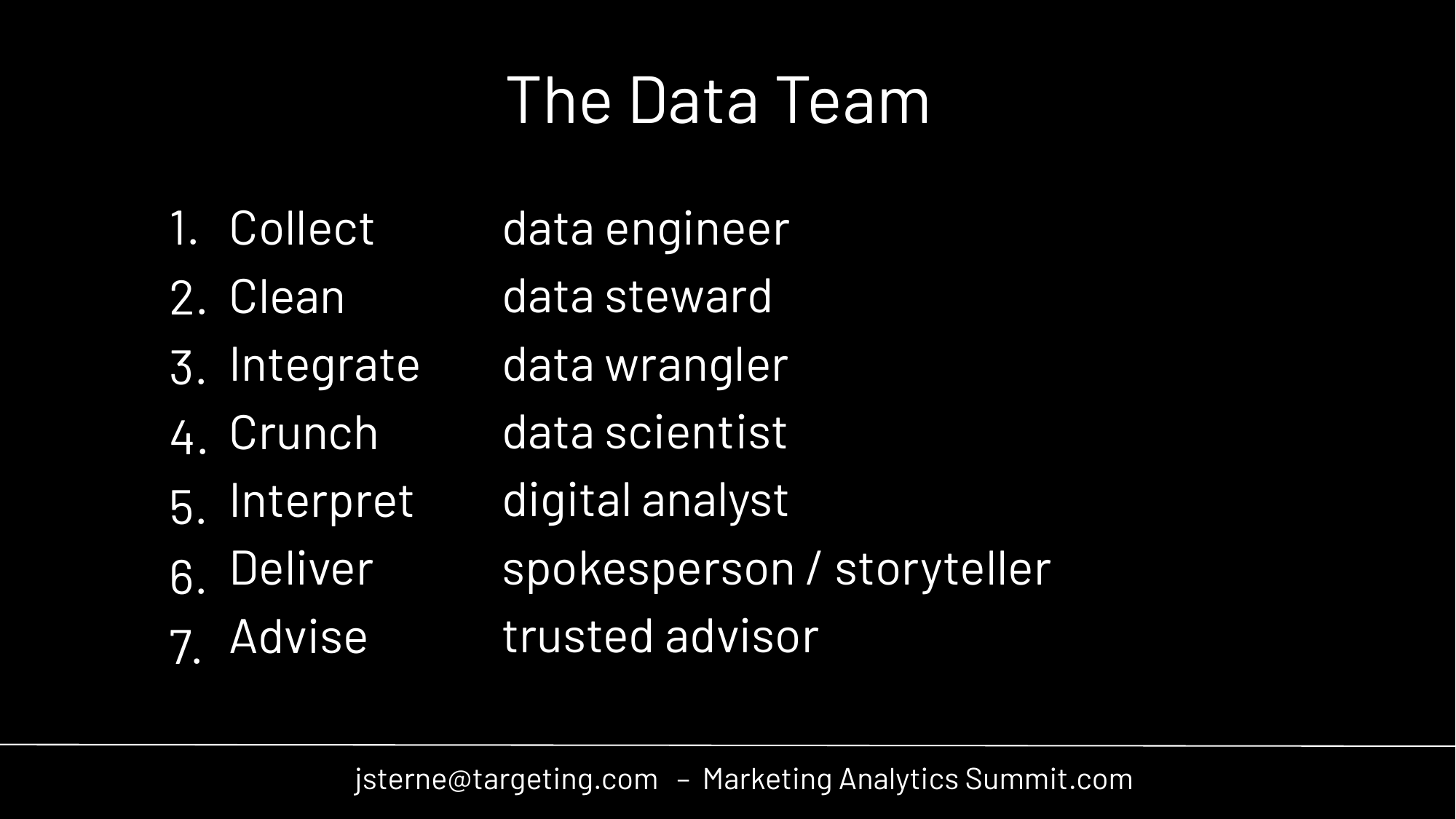

# The Data Team
1.
2.
3.
4.
5.
6.
7.
Collect
Clean
Integrate
Crunch
Interpret
Deliver
Advise

data engineer
data steward
data wrangler
data scientist
digital analyst
spokesperson / storyteller
trusted advisor